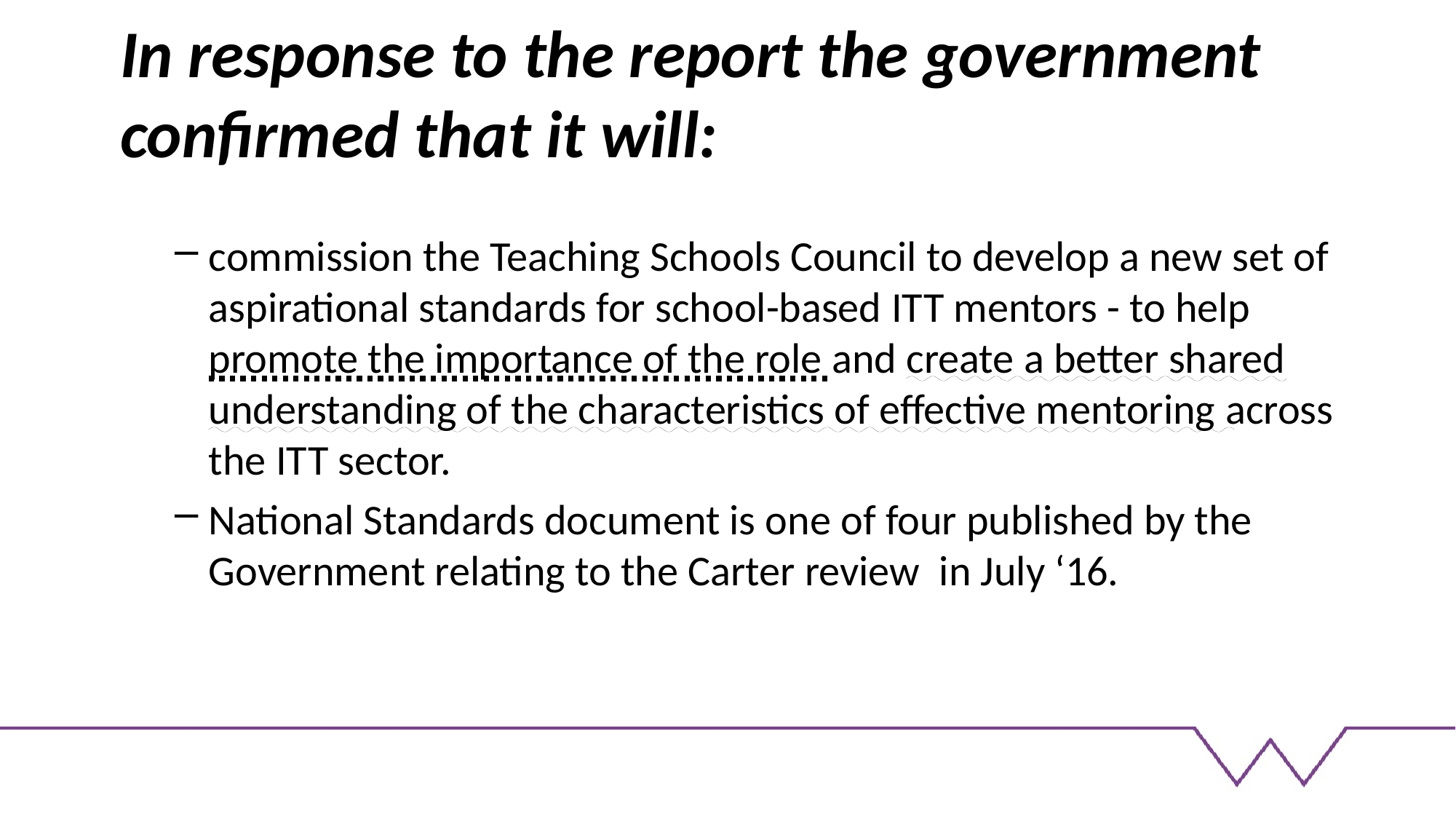

# In response to the report the government confirmed that it will:
commission the Teaching Schools Council to develop a new set of aspirational standards for school-based ITT mentors - to help promote the importance of the role and create a better shared understanding of the characteristics of effective mentoring across the ITT sector.
National Standards document is one of four published by the Government relating to the Carter review  in July ‘16.